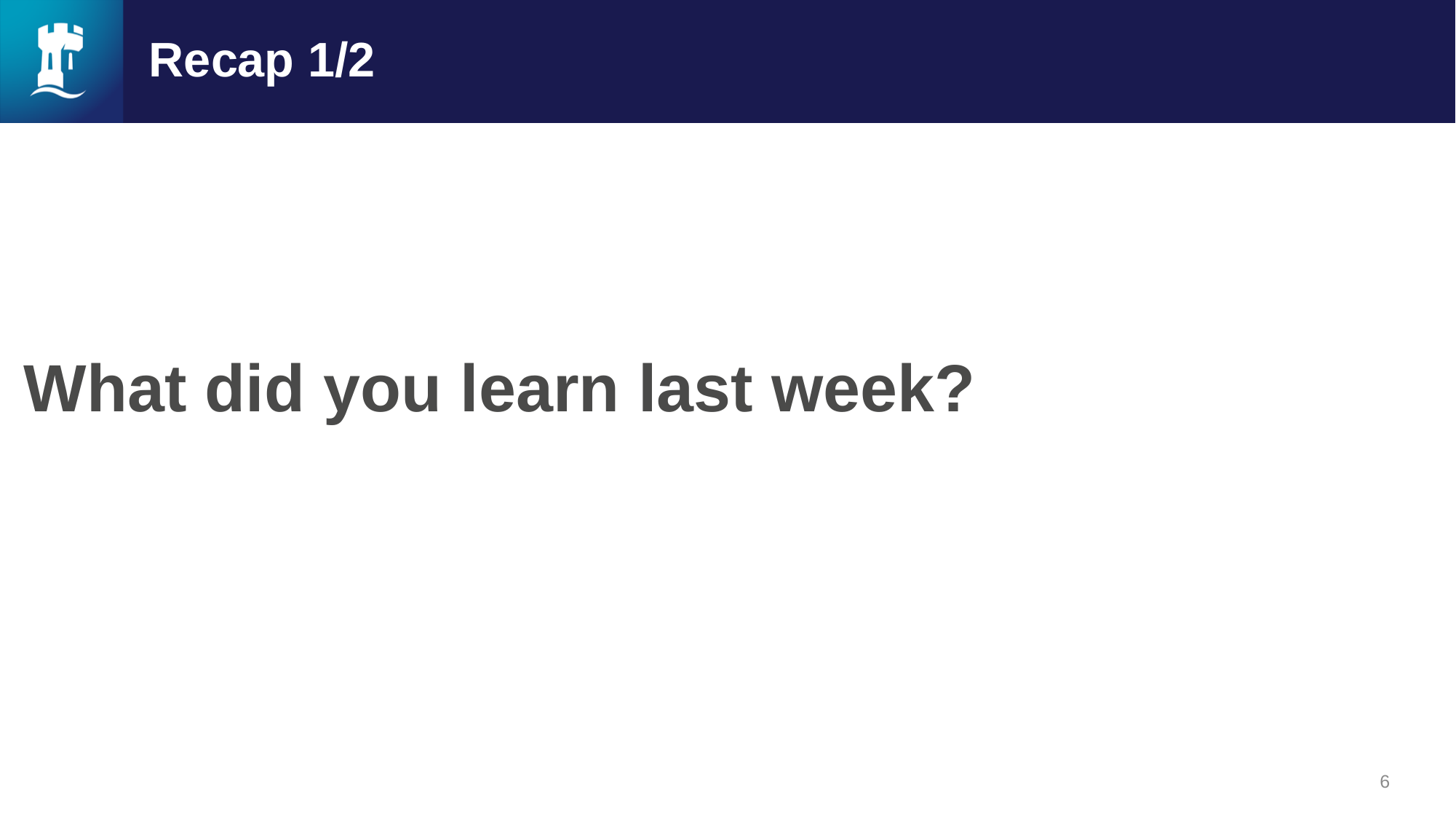

# Recap 1/2
What did you learn last week?

6